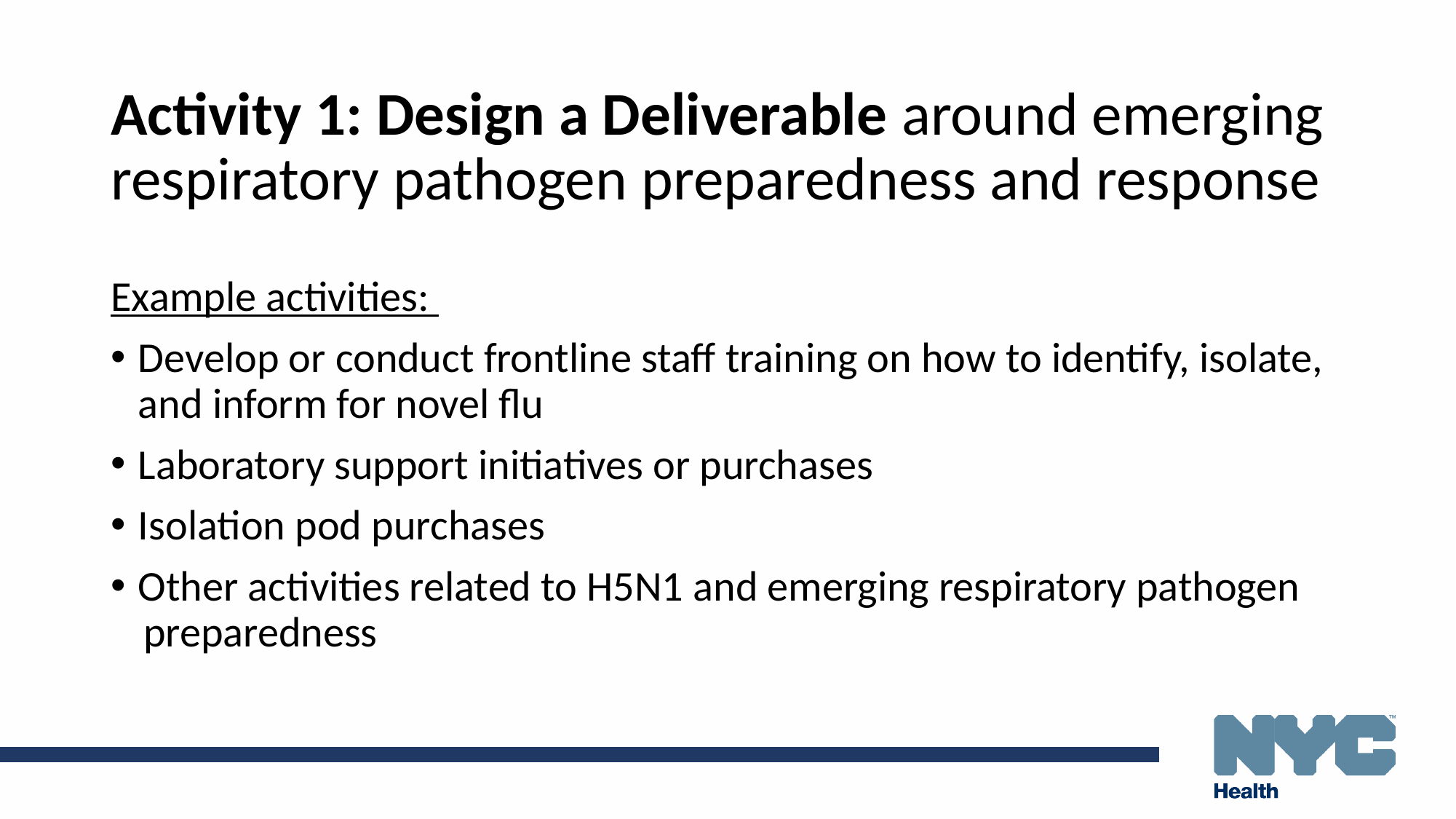

# Activity 1: Design a Deliverable around emerging respiratory pathogen preparedness and response
Example activities:
Develop or conduct frontline staff training on how to identify, isolate, and inform for novel flu
Laboratory support initiatives or purchases
Isolation pod purchases
Other activities related to H5N1 and emerging respiratory pathogen  preparedness